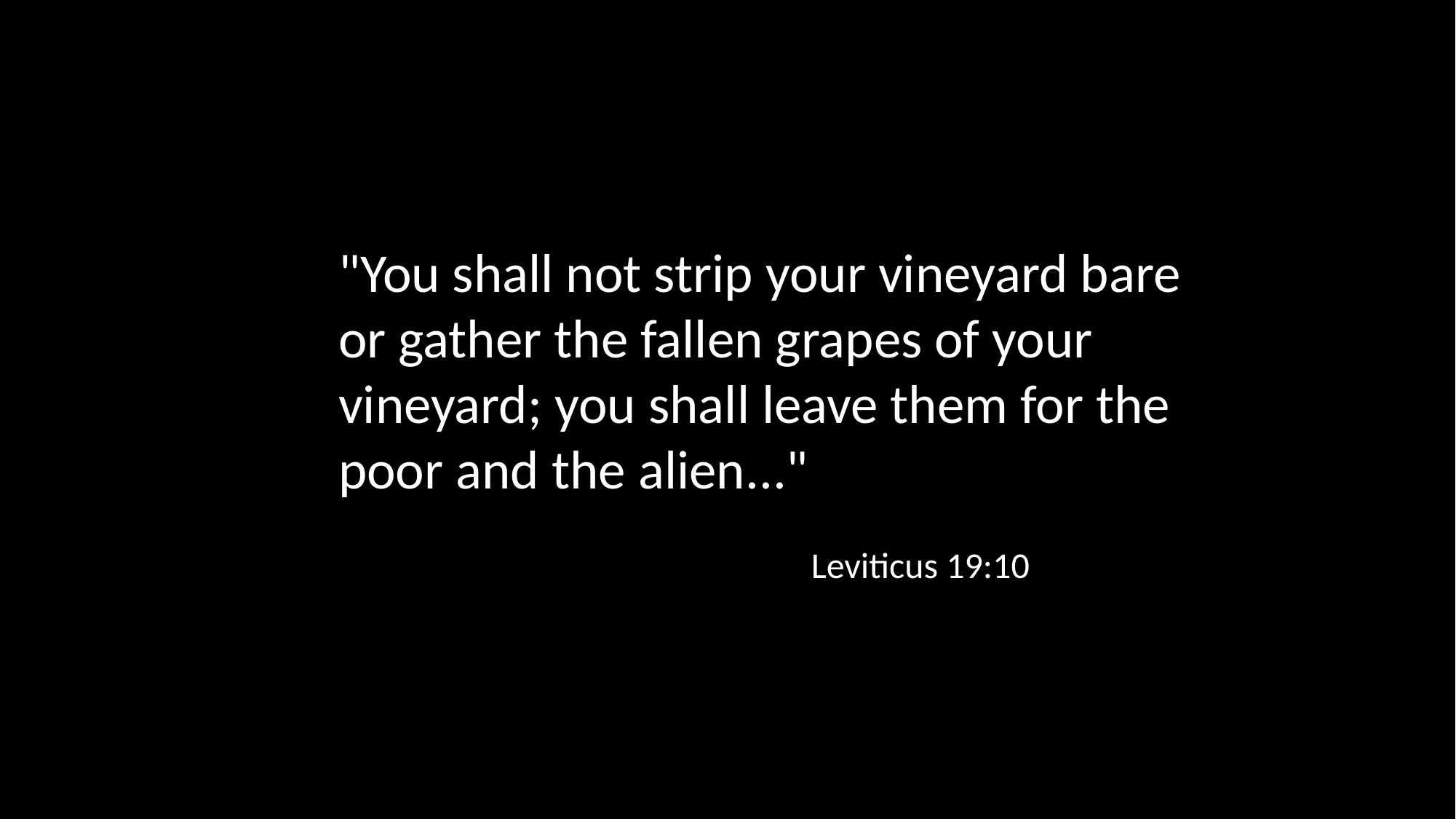

"You shall not strip your vineyard bare or gather the fallen grapes of your vineyard; you shall leave them for the poor and the alien..."
Leviticus 19:10